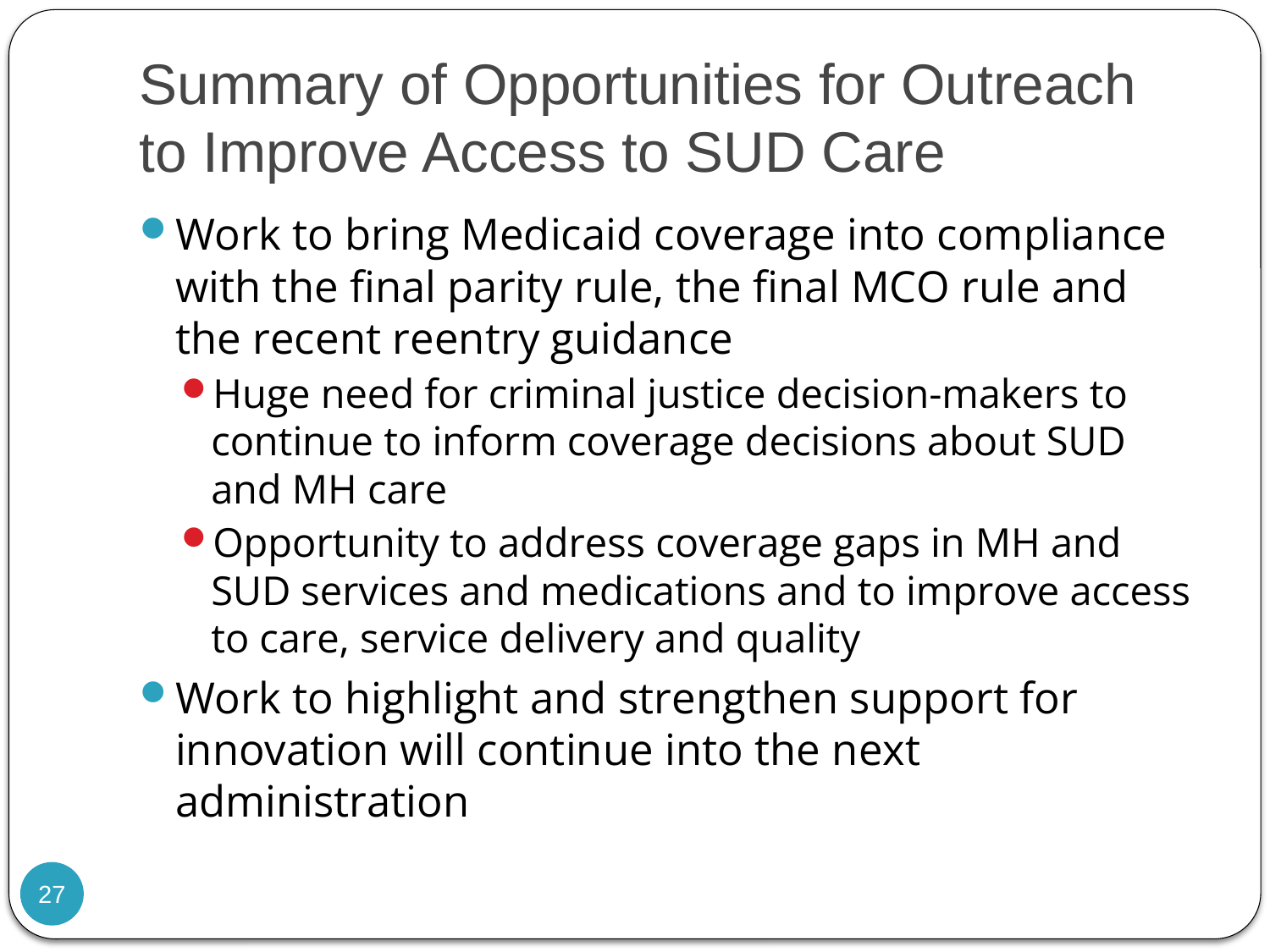

# Summary of Opportunities for Outreach to Improve Access to SUD Care
Work to bring Medicaid coverage into compliance with the final parity rule, the final MCO rule and the recent reentry guidance
Huge need for criminal justice decision-makers to continue to inform coverage decisions about SUD and MH care
Opportunity to address coverage gaps in MH and SUD services and medications and to improve access to care, service delivery and quality
Work to highlight and strengthen support for innovation will continue into the next administration

27